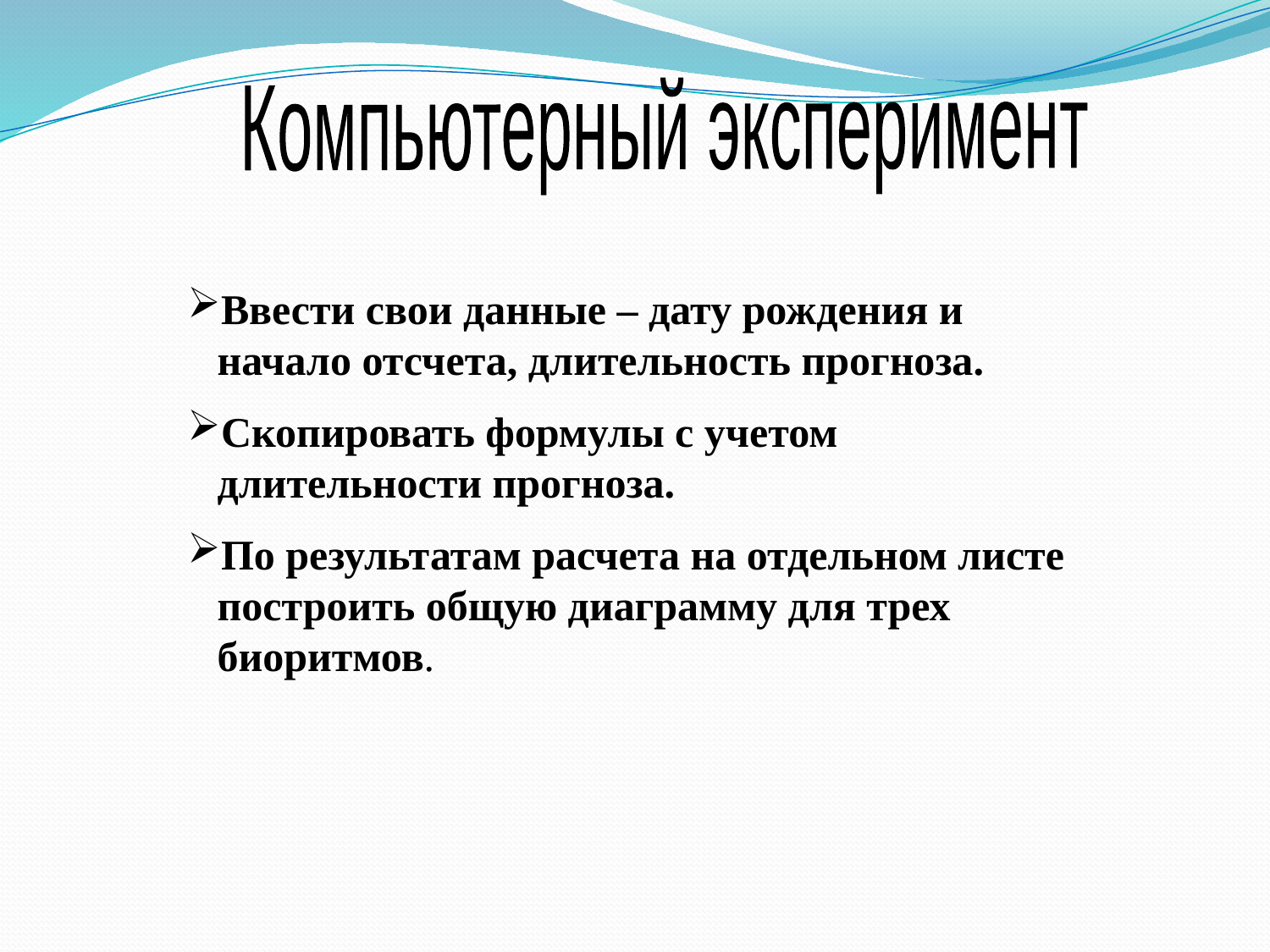

Компьютерный эксперимент
Ввести свои данные – дату рождения и начало отсчета, длительность прогноза.
Скопировать формулы с учетом длительности прогноза.
По результатам расчета на отдельном листе построить общую диаграмму для трех биоритмов.